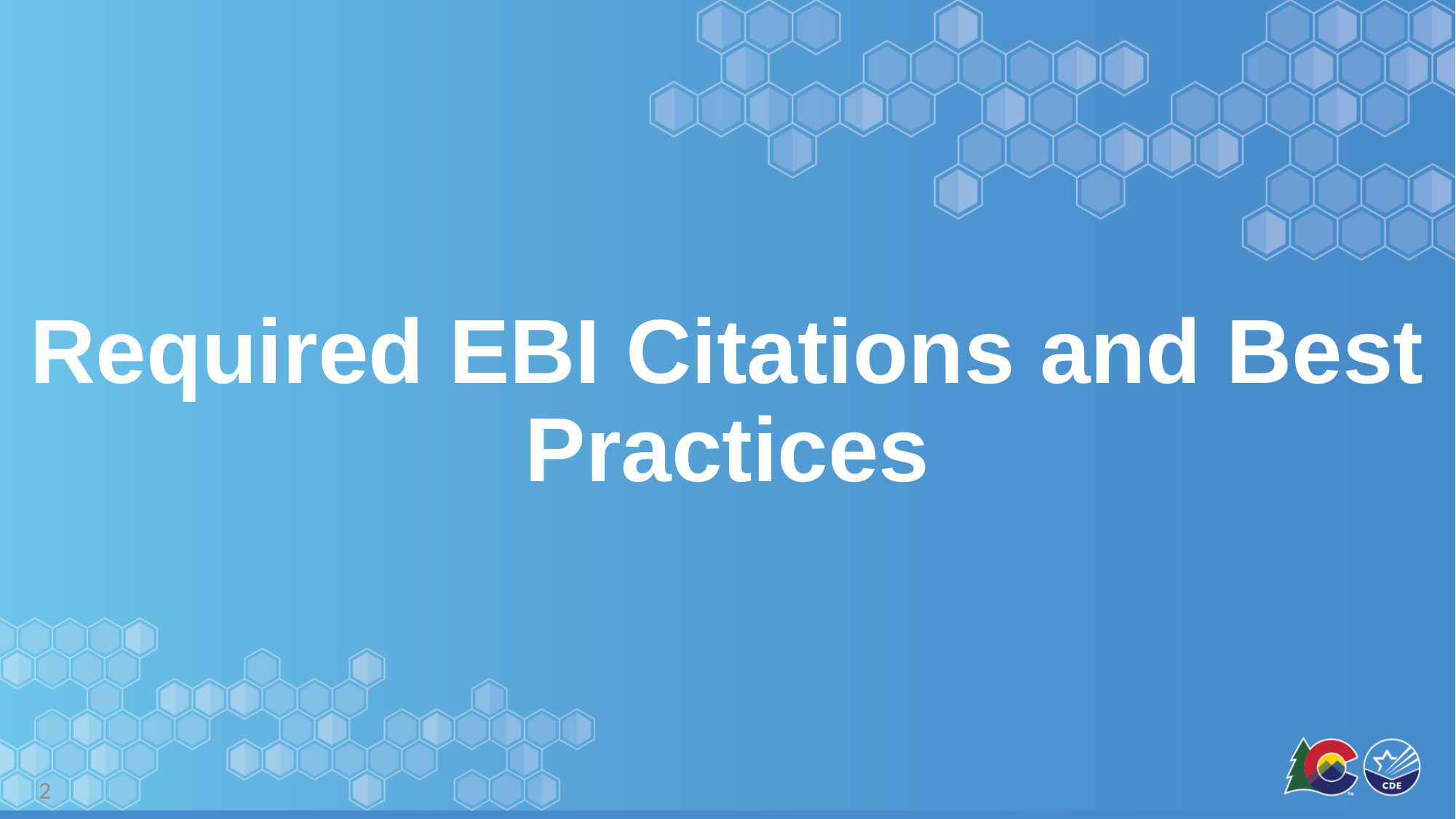

# Required EBI Citations and Best Practices
2